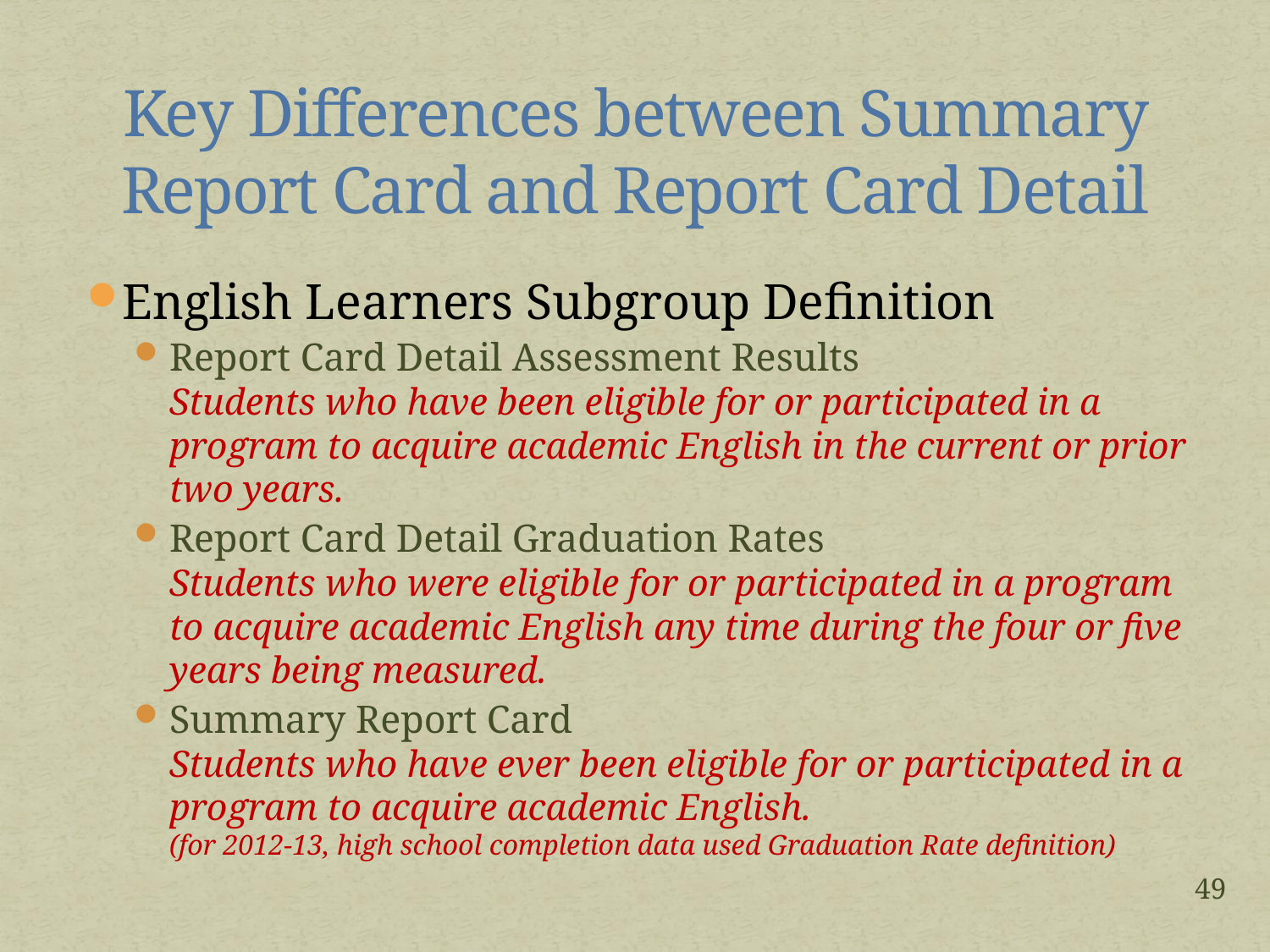

# Key Differences between Summary Report Card and Report Card Detail
English Learners Subgroup Definition
Report Card Detail Assessment Results
Students who have been eligible for or participated in a program to acquire academic English in the current or prior two years.
Report Card Detail Graduation Rates
Students who were eligible for or participated in a program to acquire academic English any time during the four or five years being measured.
Summary Report Card
Students who have ever been eligible for or participated in a program to acquire academic English.
(for 2012-13, high school completion data used Graduation Rate definition)

49